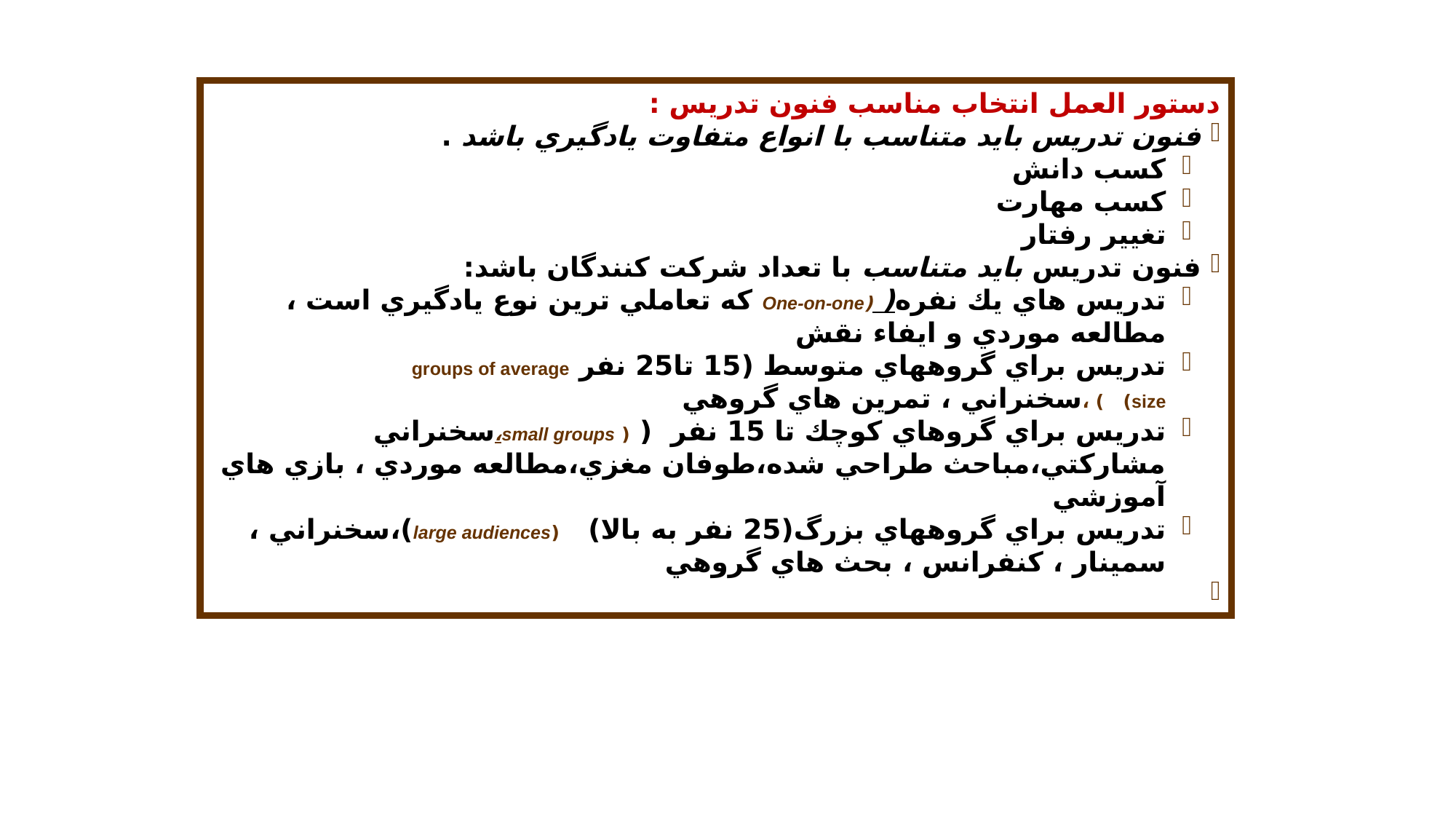

دستور العمل انتخاب مناسب فنون تدريس :
 فنون تدريس بايد متناسب با انواع متفاوت يادگيري باشد .
كسب دانش
كسب مهارت
تغيير رفتار
 فنون تدريس بايد متناسب با تعداد شركت كنندگان باشد:
تدريس هاي يك نفره( (One-on-one كه تعاملي ترين نوع يادگيري است ، مطالعه موردي و ايفاء نقش
تدريس براي گروههاي متوسط (15 تا25 نفر groups of average size)   ) ،سخنراني ، تمرين هاي گروهي
تدريس براي گروهاي كوچك تا 15 نفر  ( ( small groups،سخنراني مشاركتي،مباحث طراحي شده،طوفان مغزي،مطالعه موردي ، بازي هاي آموزشي
تدريس براي گروههاي بزرگ(25 نفر به بالا)   (large audiences)،سخنراني ، سمينار ، كنفرانس ، بحث هاي گروهي